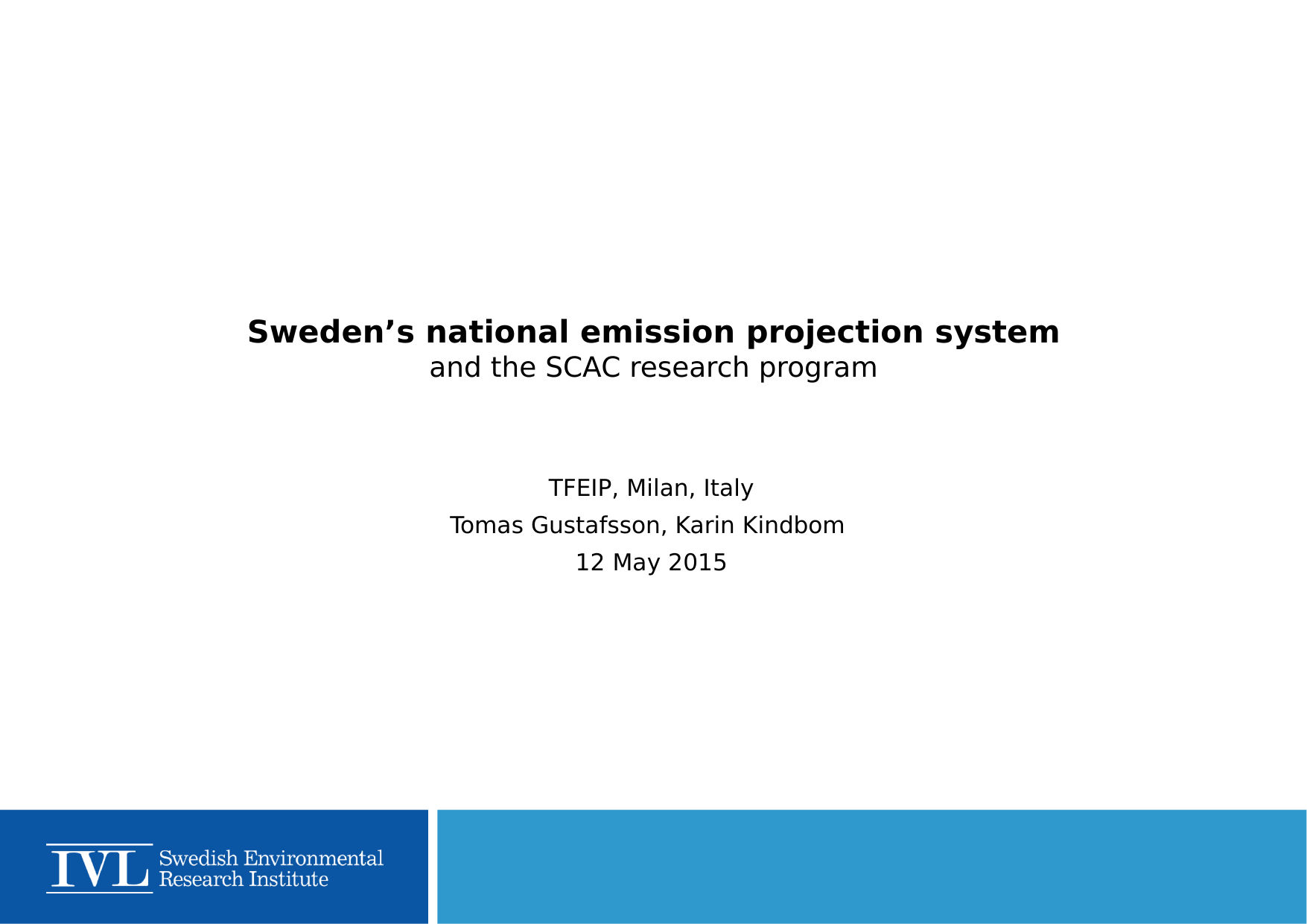

# Sweden’s national emission projection system and the SCAC research program

TFEIP, Milan, Italy
Tomas Gustafsson, Karin Kindbom
12 May 2015